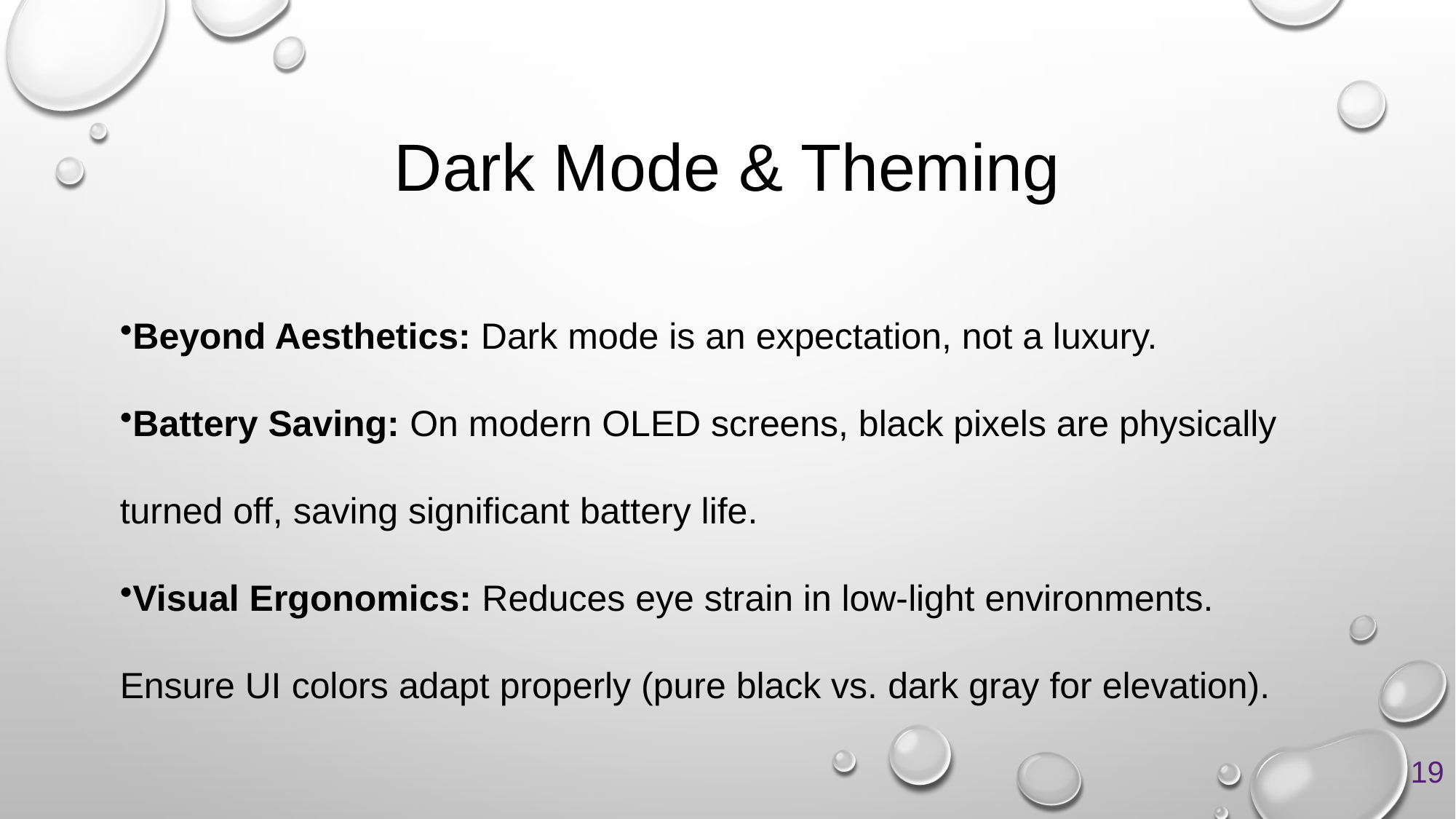

# Dark Mode & Theming
Beyond Aesthetics: Dark mode is an expectation, not a luxury.
Battery Saving: On modern OLED screens, black pixels are physically turned off, saving significant battery life.
Visual Ergonomics: Reduces eye strain in low-light environments. Ensure UI colors adapt properly (pure black vs. dark gray for elevation).
19